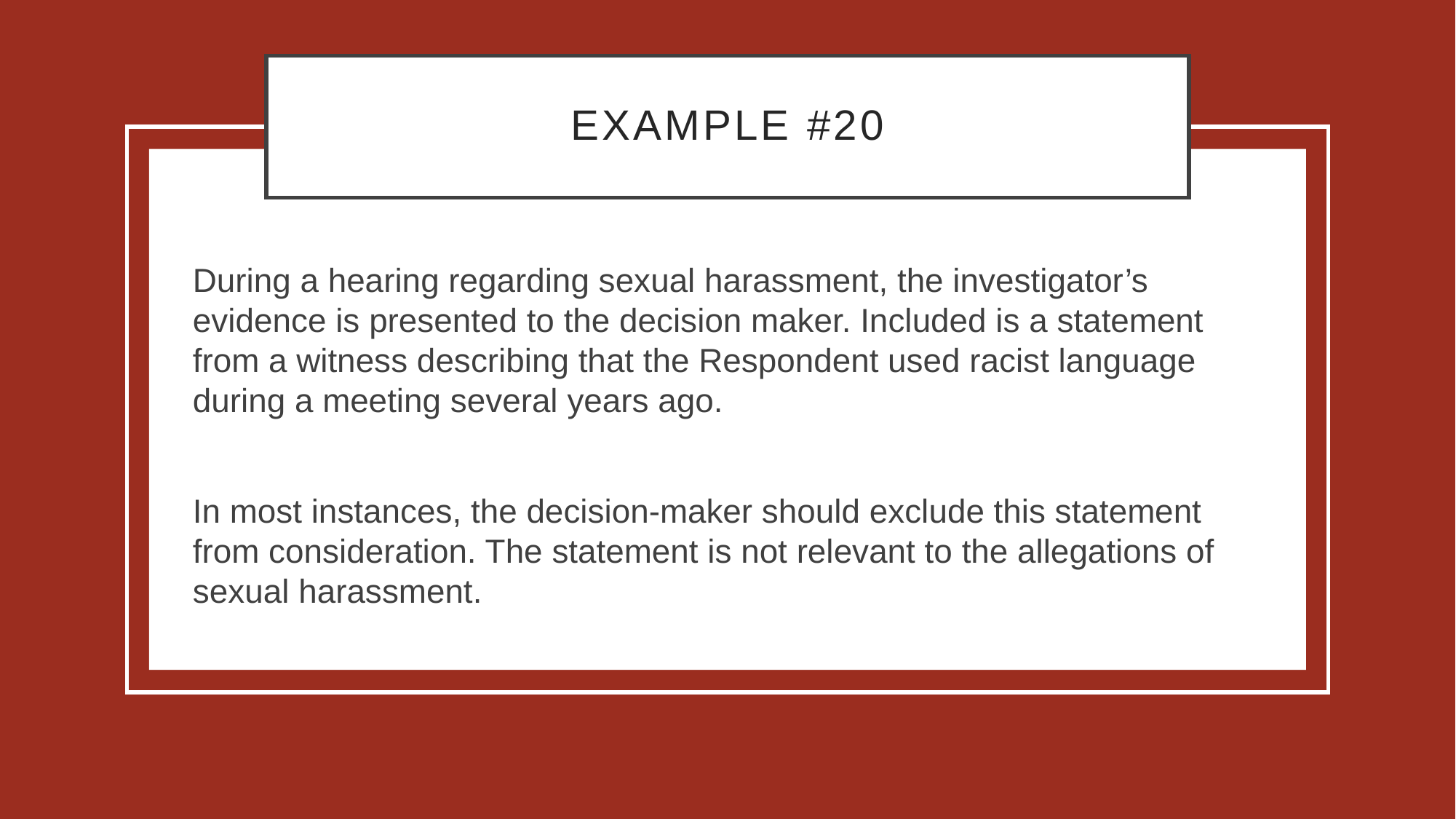

# Example #20

During a hearing regarding sexual harassment, the investigator’s evidence is presented to the decision maker. Included is a statement from a witness describing that the Respondent used racist language during a meeting several years ago.

In most instances, the decision-maker should exclude this statement from consideration. The statement is not relevant to the allegations of sexual harassment.